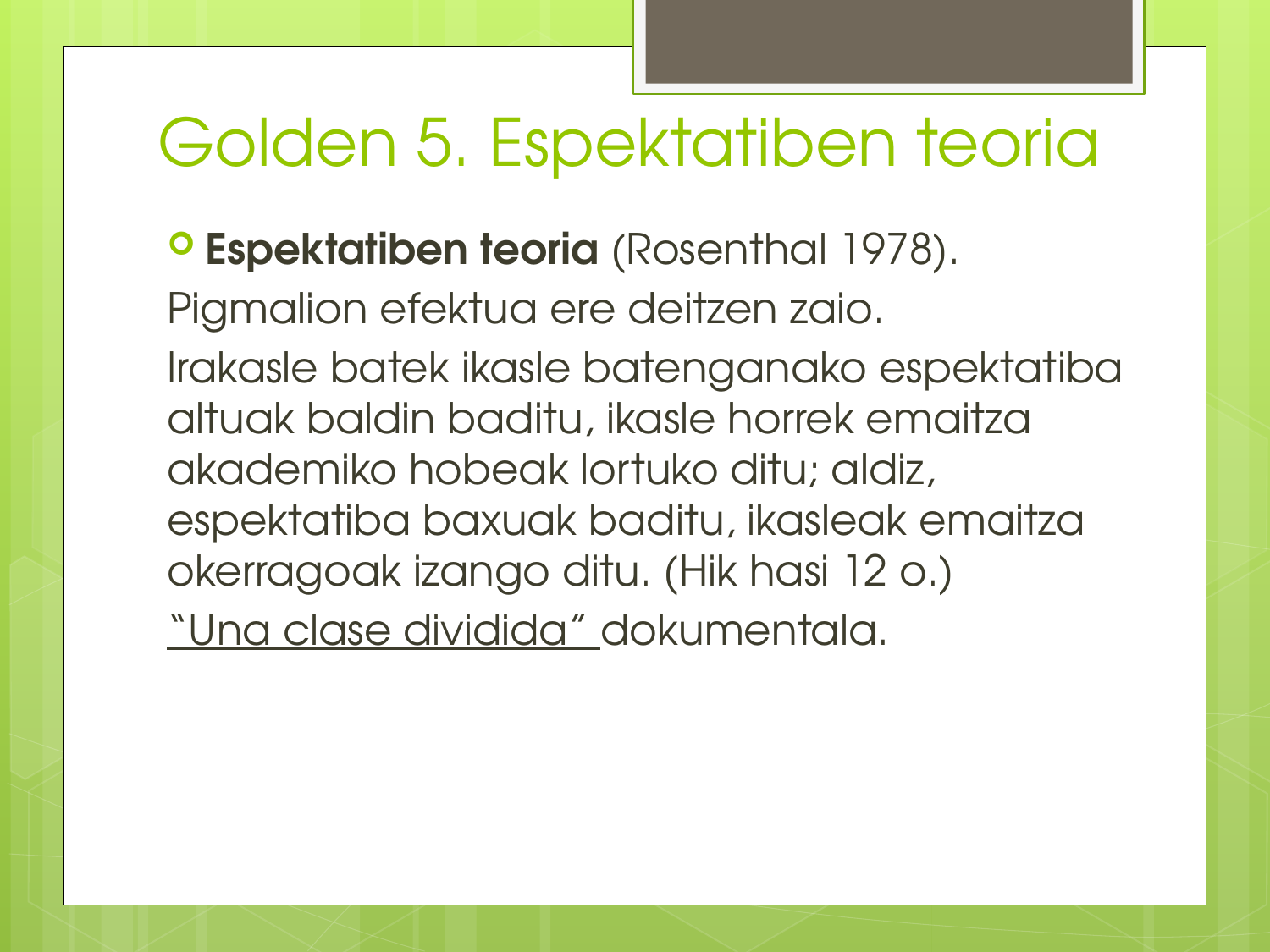

# Golden 5. Espektatiben teoria
Espektatiben teoria (Rosenthal 1978).
Pigmalion efektua ere deitzen zaio.
Irakasle batek ikasle batenganako espektatiba altuak baldin baditu, ikasle horrek emaitza akademiko hobeak lortuko ditu; aldiz, espektatiba baxuak baditu, ikasleak emaitza okerragoak izango ditu. (Hik hasi 12 o.)
“Una clase dividida” dokumentala.